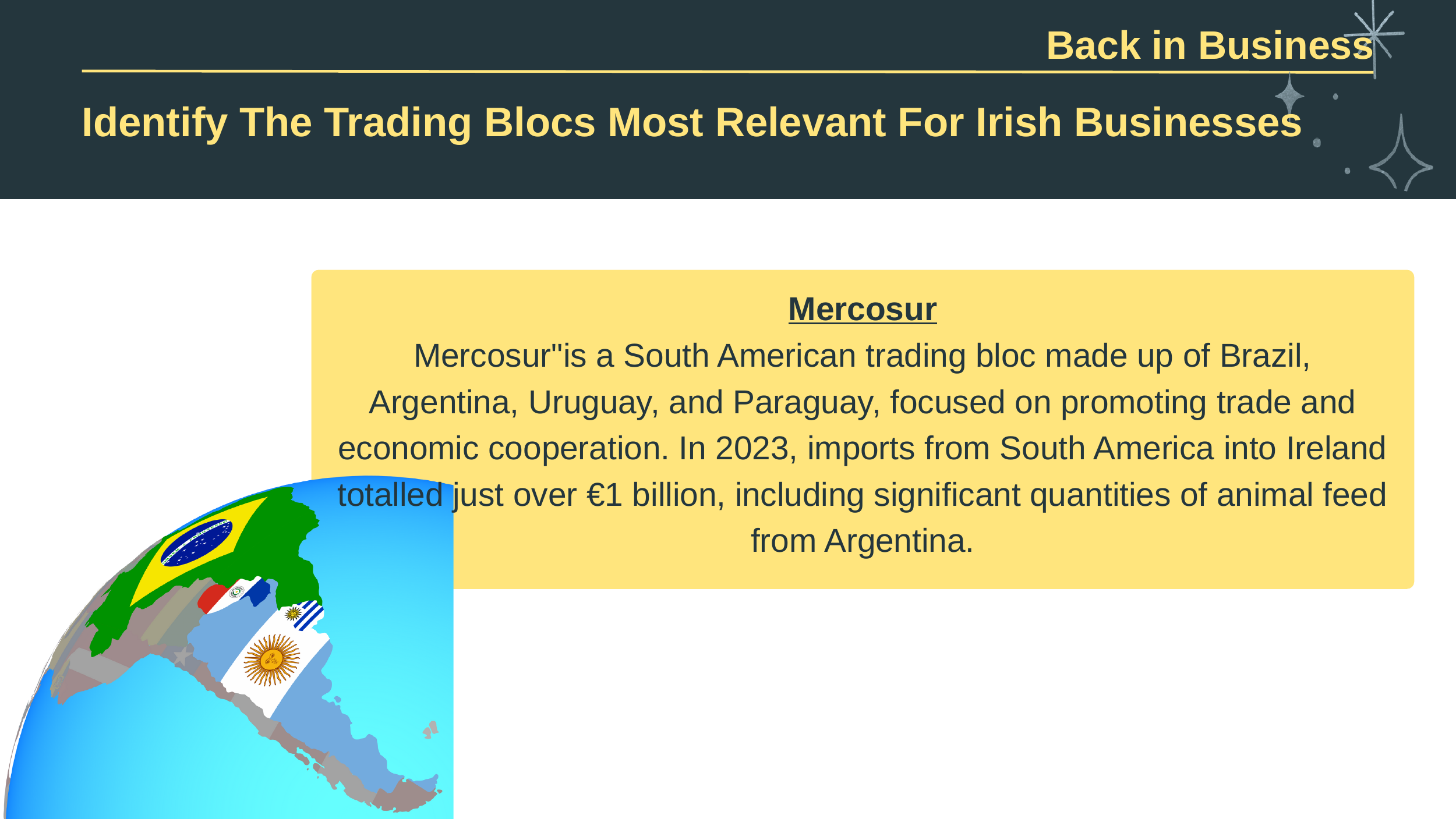

Back in Business

Identify The Trading Blocs Most Relevant For Irish Businesses

Mercosur
Mercosur"is a South American trading bloc made up of Brazil, Argentina, Uruguay, and Paraguay, focused on promoting trade and economic cooperation. In 2023, imports from South America into Ireland totalled just over €1 billion, including significant quantities of animal feed from Argentina.